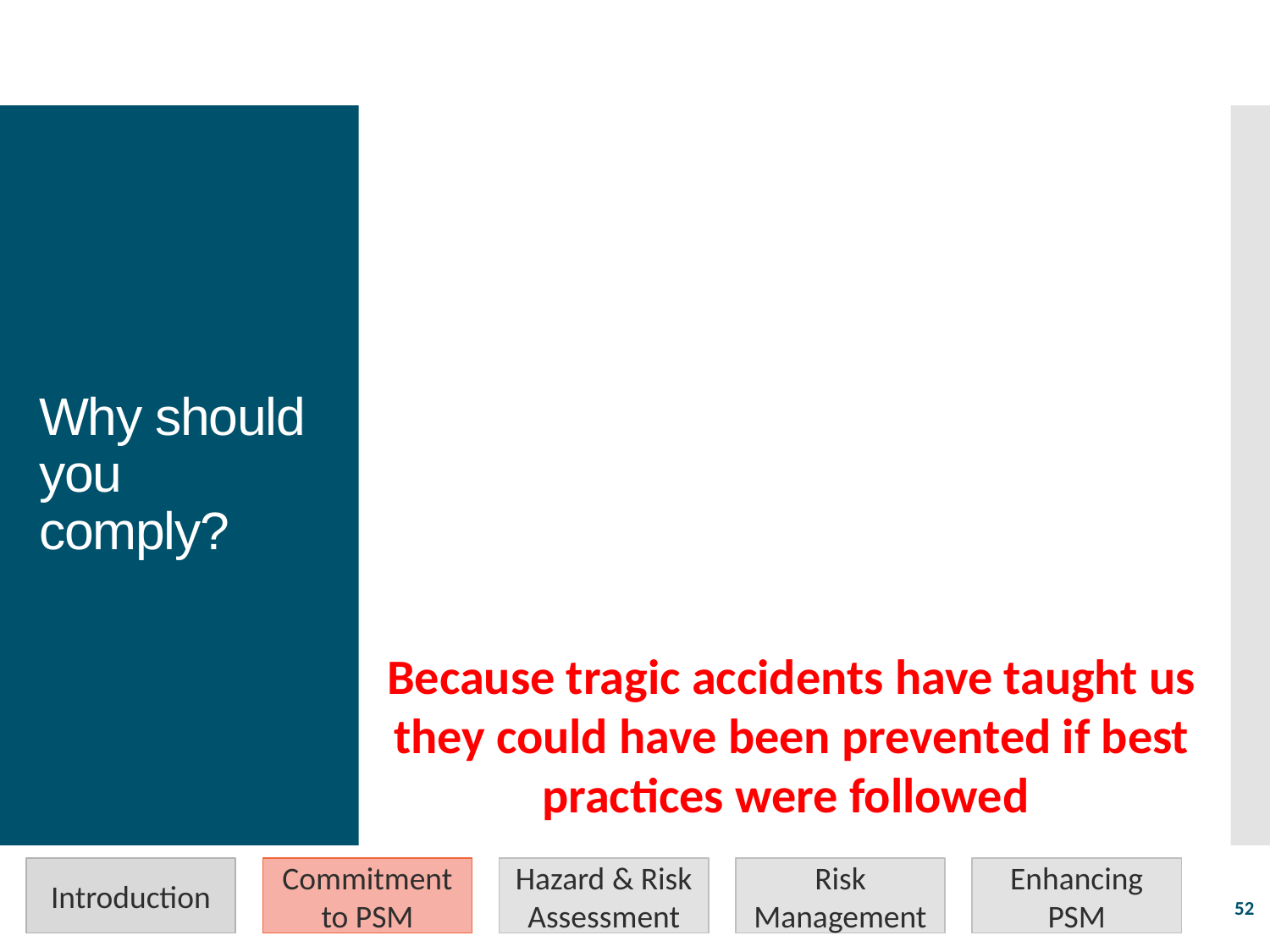

# Why should you comply?

Because tragic accidents have taught us they could have been prevented if best practices were followed
Introduction
Commitment to PSM
Hazard & Risk Assessment
Risk Management
Enhancing PSM
52